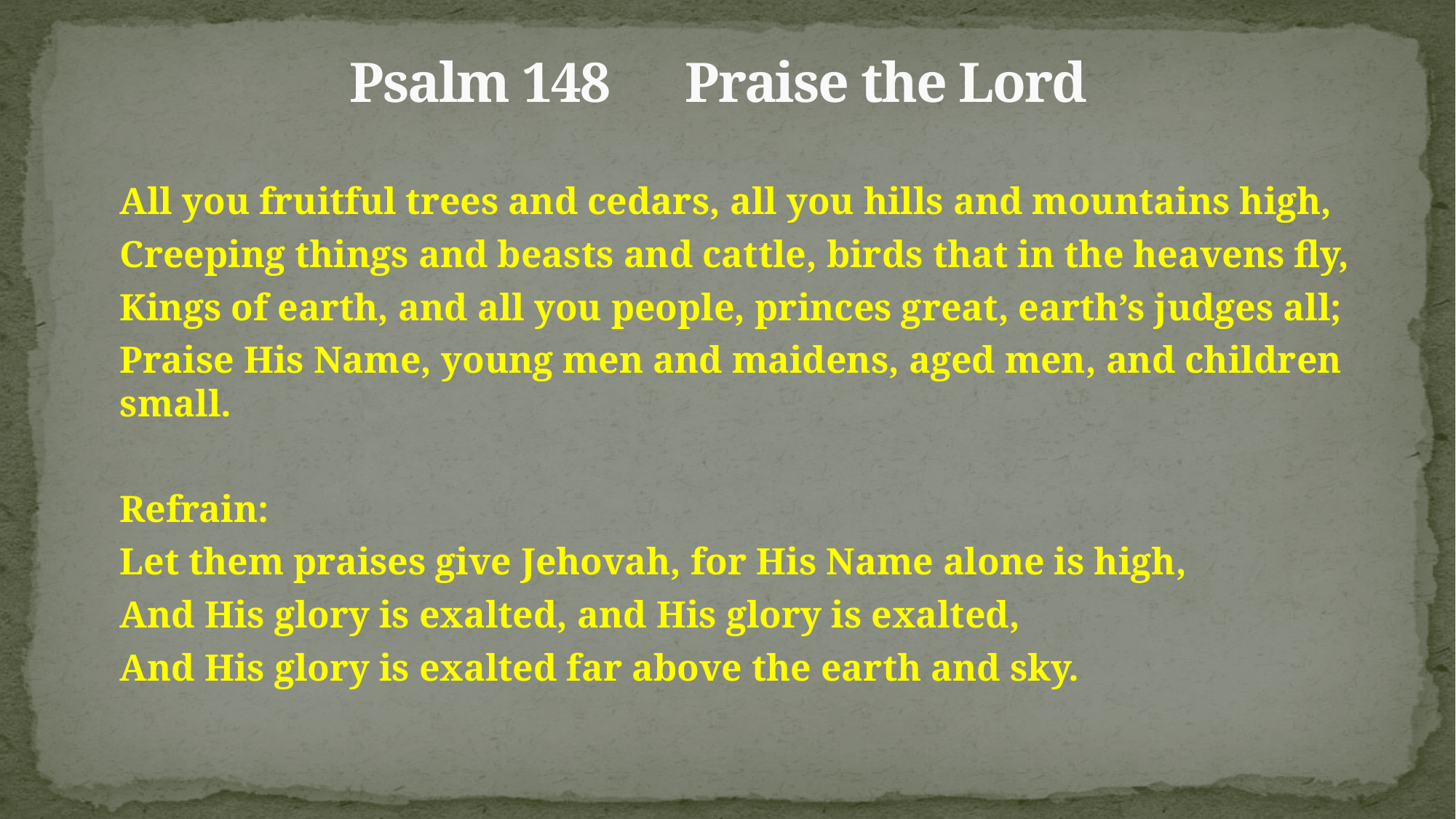

# Psalm 148      Praise the Lord
All you fruitful trees and cedars, all you hills and mountains high,
Creeping things and beasts and cattle, birds that in the heavens fly,
Kings of earth, and all you people, princes great, earth’s judges all;
Praise His Name, young men and maidens, aged men, and children small.

Refrain:
Let them praises give Jehovah, for His Name alone is high,
And His glory is exalted, and His glory is exalted,
And His glory is exalted far above the earth and sky.